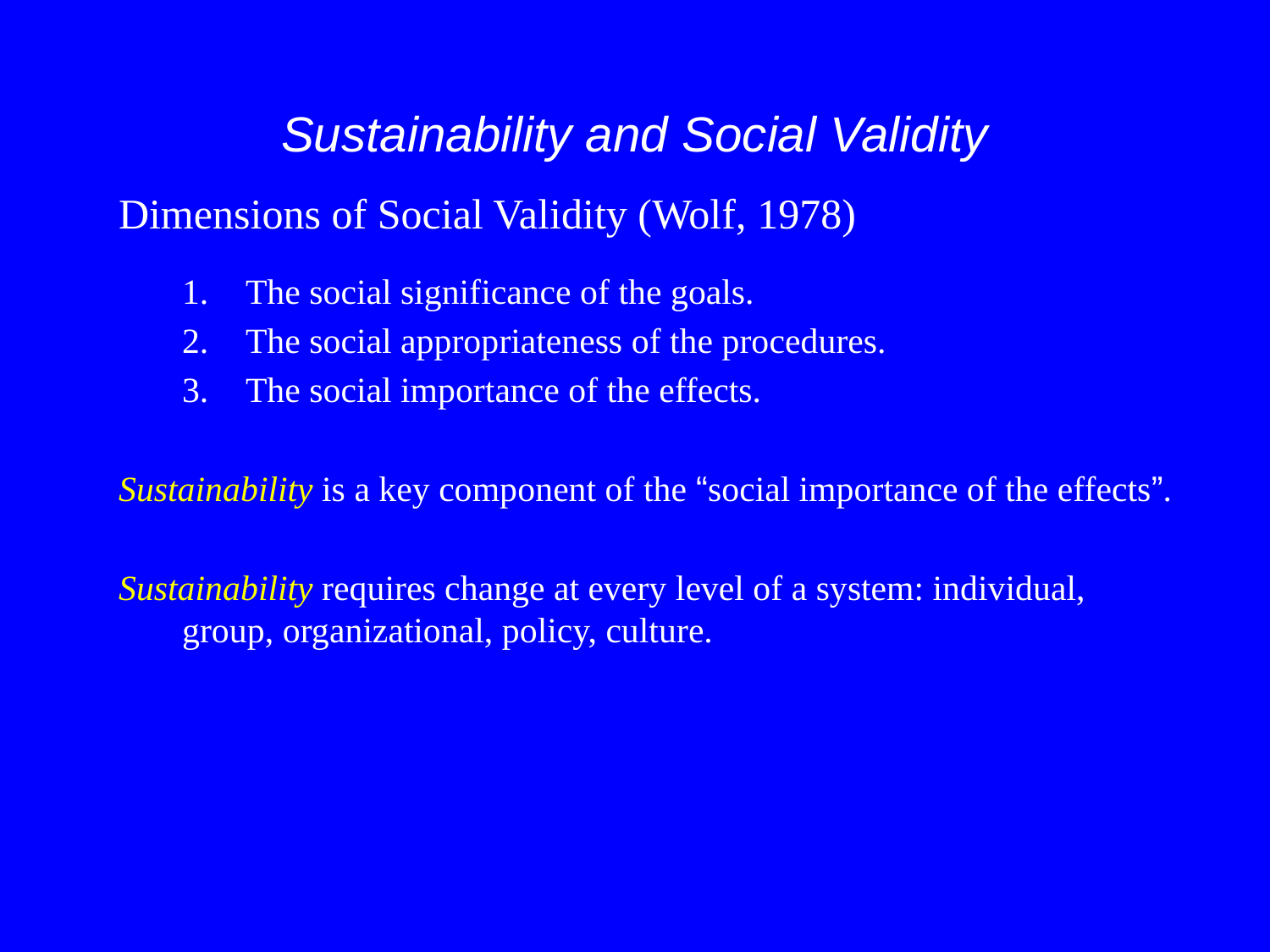

# Sustainability and Social Validity
Dimensions of Social Validity (Wolf, 1978)

The social significance of the goals.
The social appropriateness of the procedures.
The social importance of the effects.

Sustainability is a key component of the “social importance of the effects”.

Sustainability requires change at every level of a system: individual, group, organizational, policy, culture.